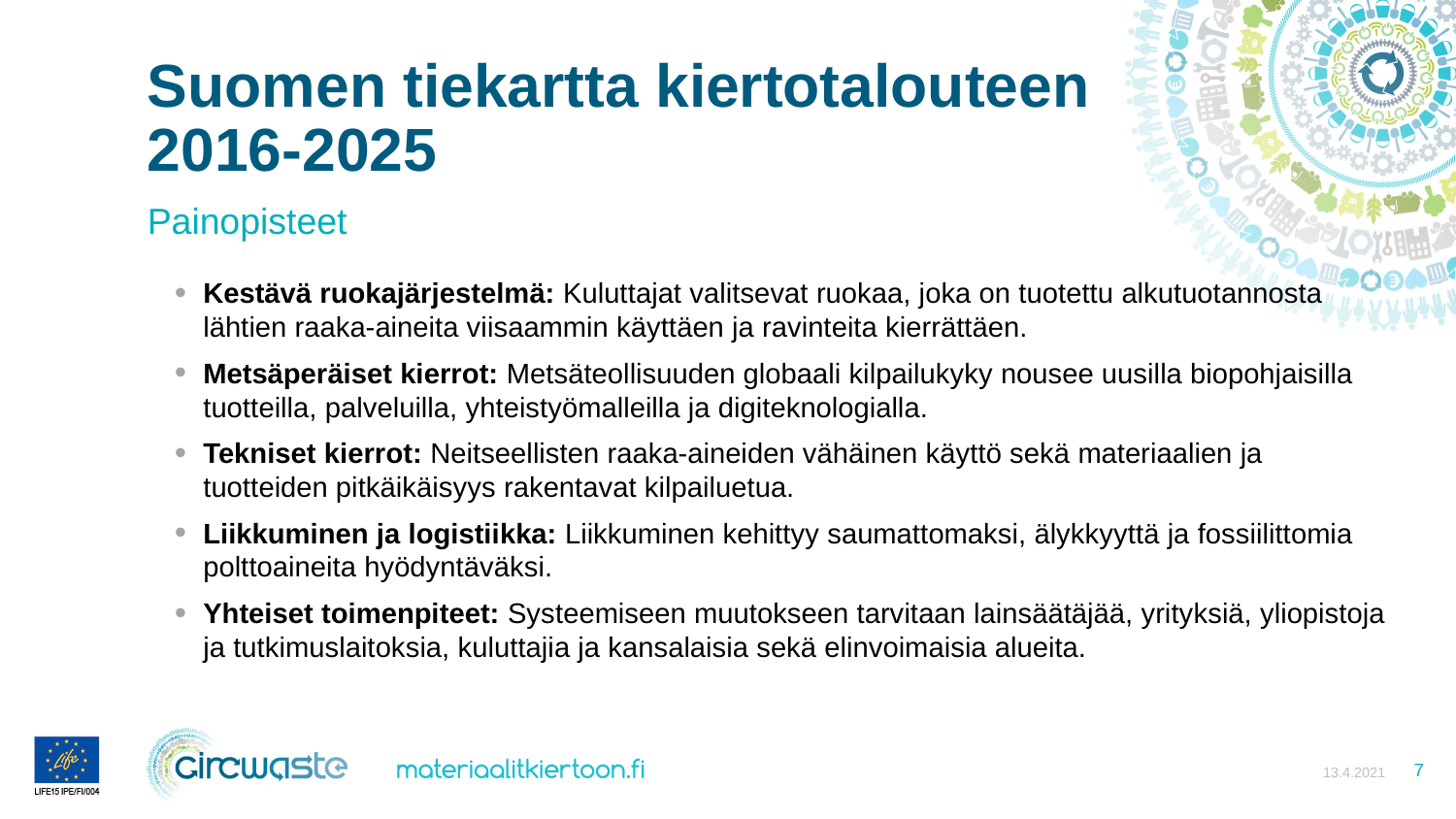

# Suomen tiekartta kiertotalouteen 2016-2025
Painopisteet
Kestävä ruokajärjestelmä: Kuluttajat valitsevat ruokaa, joka on tuotettu alkutuotannosta lähtien raaka-aineita viisaammin käyttäen ja ravinteita kierrättäen.
Metsäperäiset kierrot: Metsäteollisuuden globaali kilpailukyky nousee uusilla biopohjaisilla tuotteilla, palveluilla, yhteistyömalleilla ja digiteknologialla.
Tekniset kierrot: Neitseellisten raaka-aineiden vähäinen käyttö sekä materiaalien ja tuotteiden pitkäikäisyys rakentavat kilpailuetua.
Liikkuminen ja logistiikka: Liikkuminen kehittyy saumattomaksi, älykkyyttä ja fossiilittomia polttoaineita hyödyntäväksi.
Yhteiset toimenpiteet: Systeemiseen muutokseen tarvitaan lainsäätäjää, yrityksiä, yliopistoja ja tutkimuslaitoksia, kuluttajia ja kansalaisia sekä elinvoimaisia alueita.
13.4.2021
7